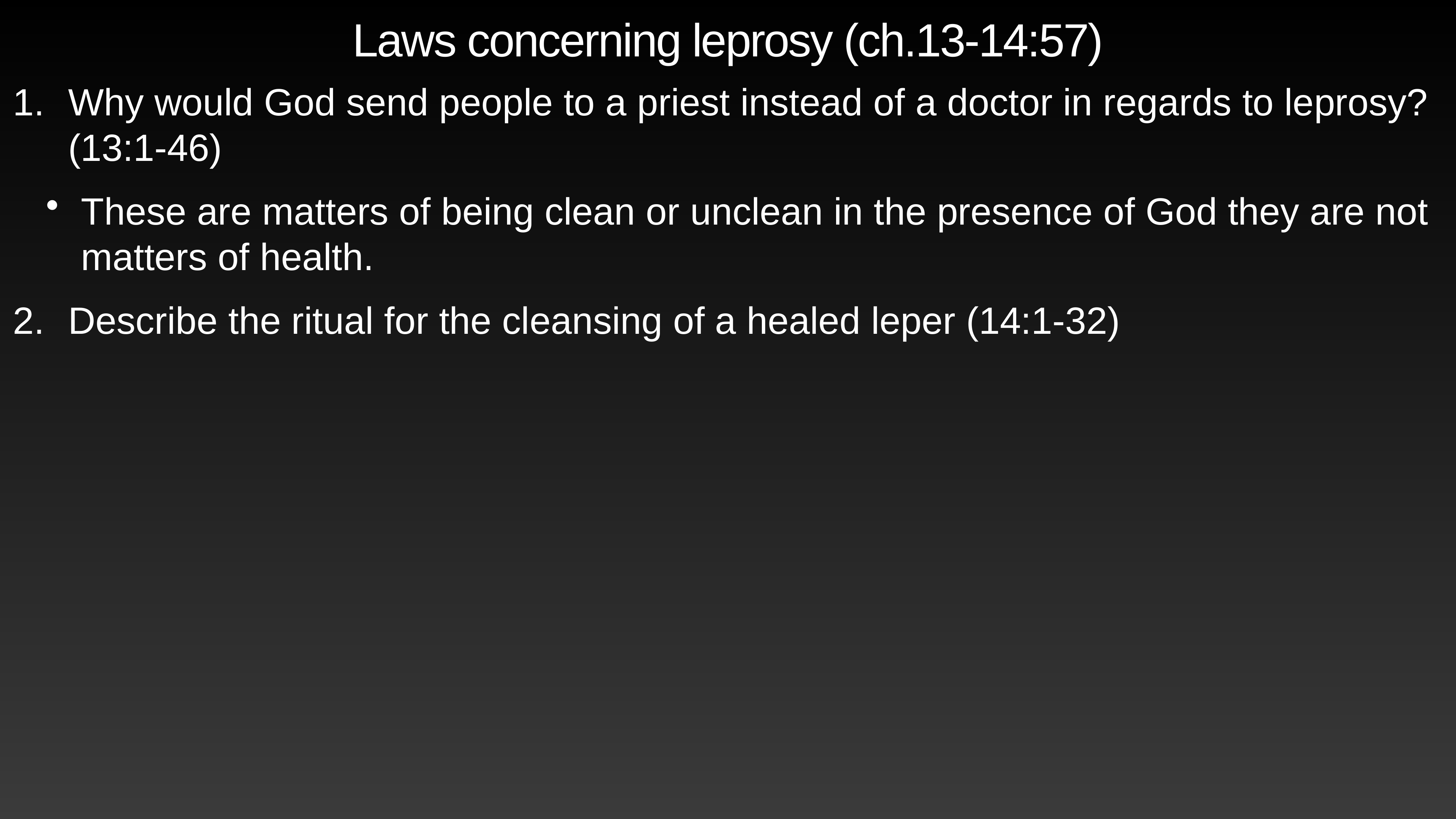

# Laws concerning leprosy (ch.13-14:57)
Why would God send people to a priest instead of a doctor in regards to leprosy? (13:1-46)
These are matters of being clean or unclean in the presence of God they are not matters of health.
Describe the ritual for the cleansing of a healed leper (14:1-32)